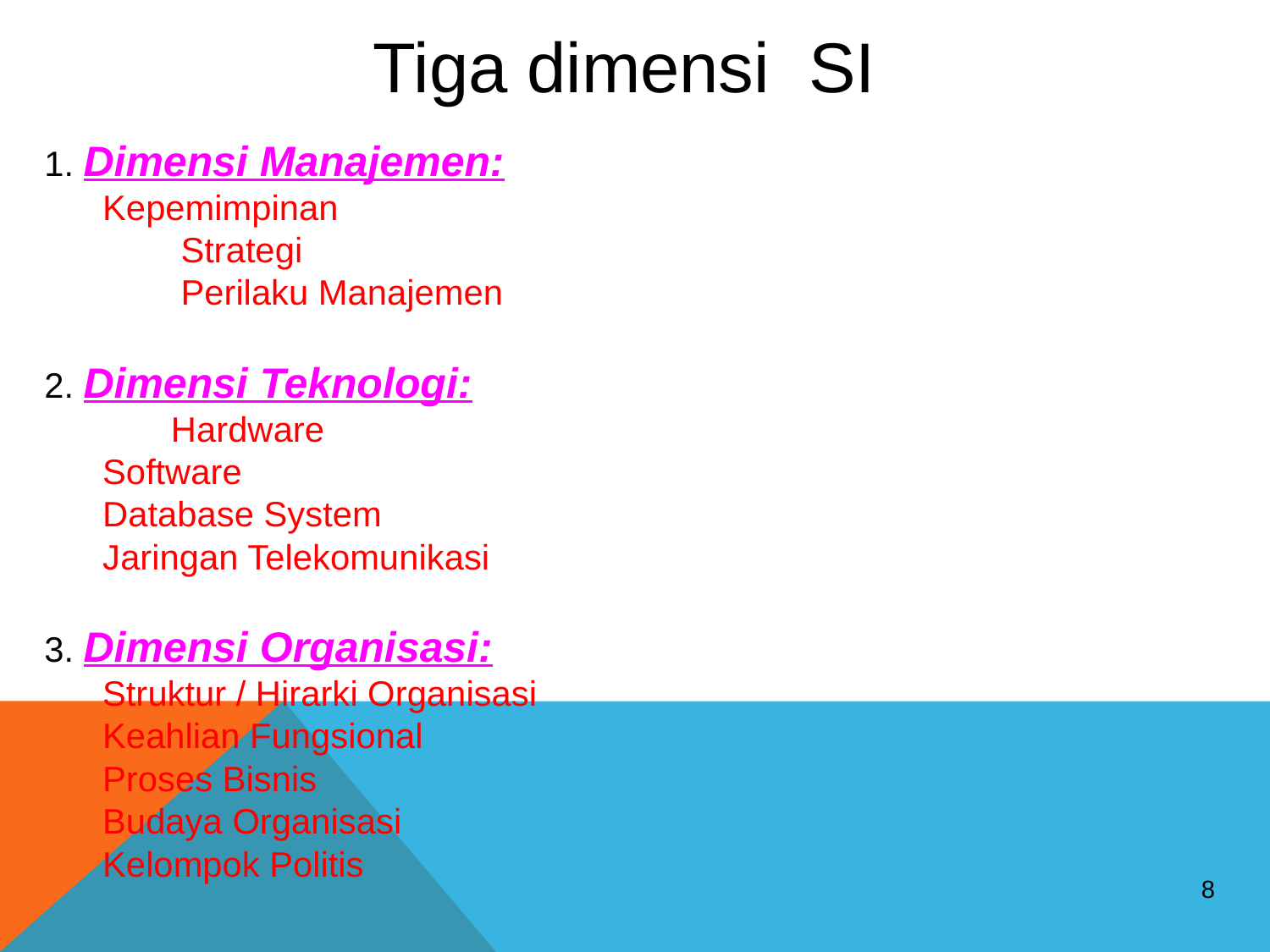

Tiga dimensi  SI
1. Dimensi Manajemen:
      Kepemimpinan
	 Strategi
	 Perilaku Manajemen

2. Dimensi Teknologi:
	Hardware
      Software
      Database System
      Jaringan Telekomunikasi

3. Dimensi Organisasi:
      Struktur / Hirarki Organisasi
      Keahlian Fungsional
      Proses Bisnis
      Budaya Organisasi
      Kelompok Politis
8